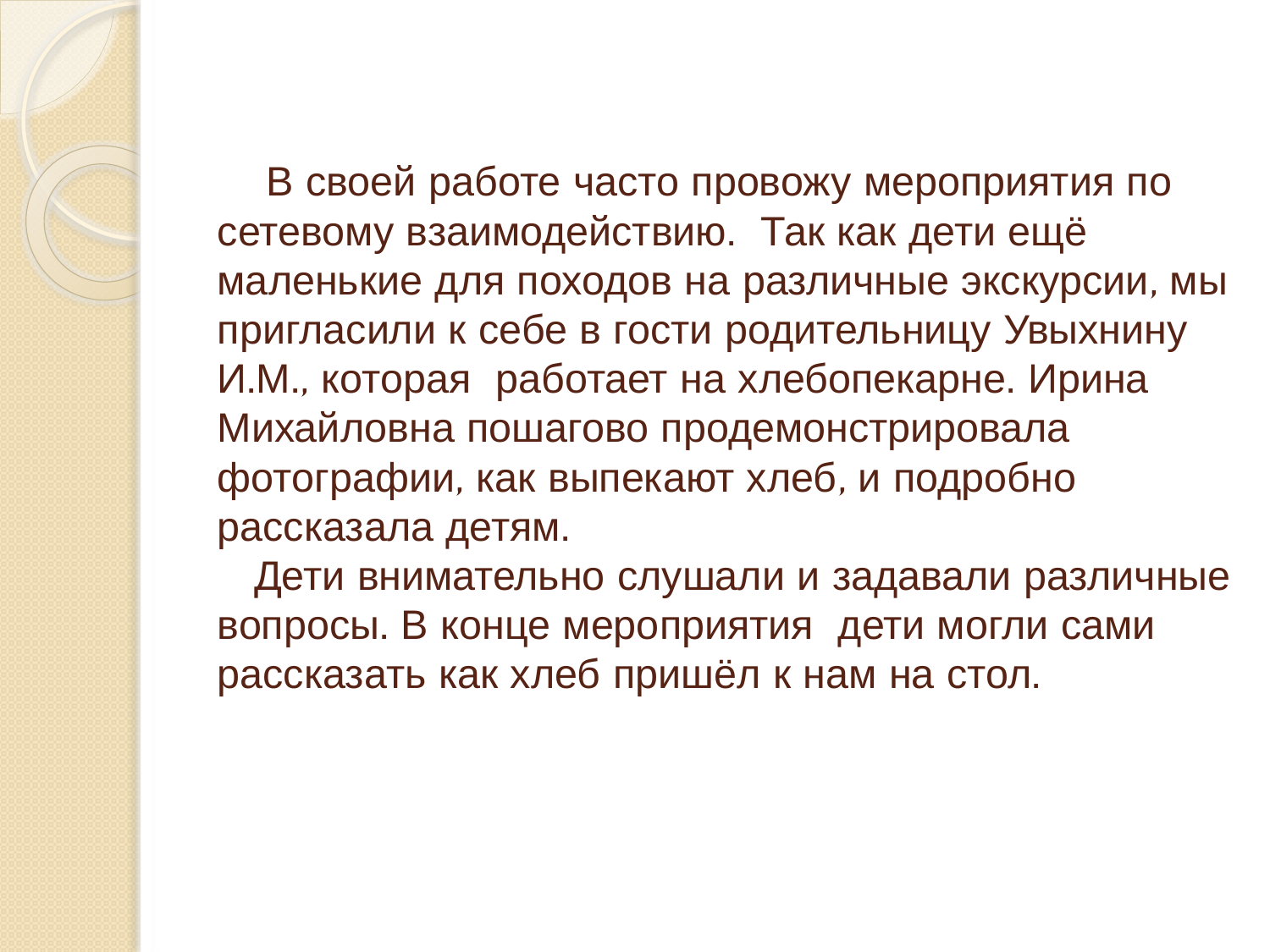

# В своей работе часто провожу мероприятия по сетевому взаимодействию.  Так как дети ещё маленькие для походов на различные экскурсии, мы пригласили к себе в гости родительницу Увыхнину И.М., которая  работает на хлебопекарне. Ирина Михайловна пошагово продемонстрировала фотографии, как выпекают хлеб, и подробно рассказала детям. Дети внимательно слушали и задавали различные вопросы. В конце мероприятия  дети могли сами рассказать как хлеб пришёл к нам на стол.